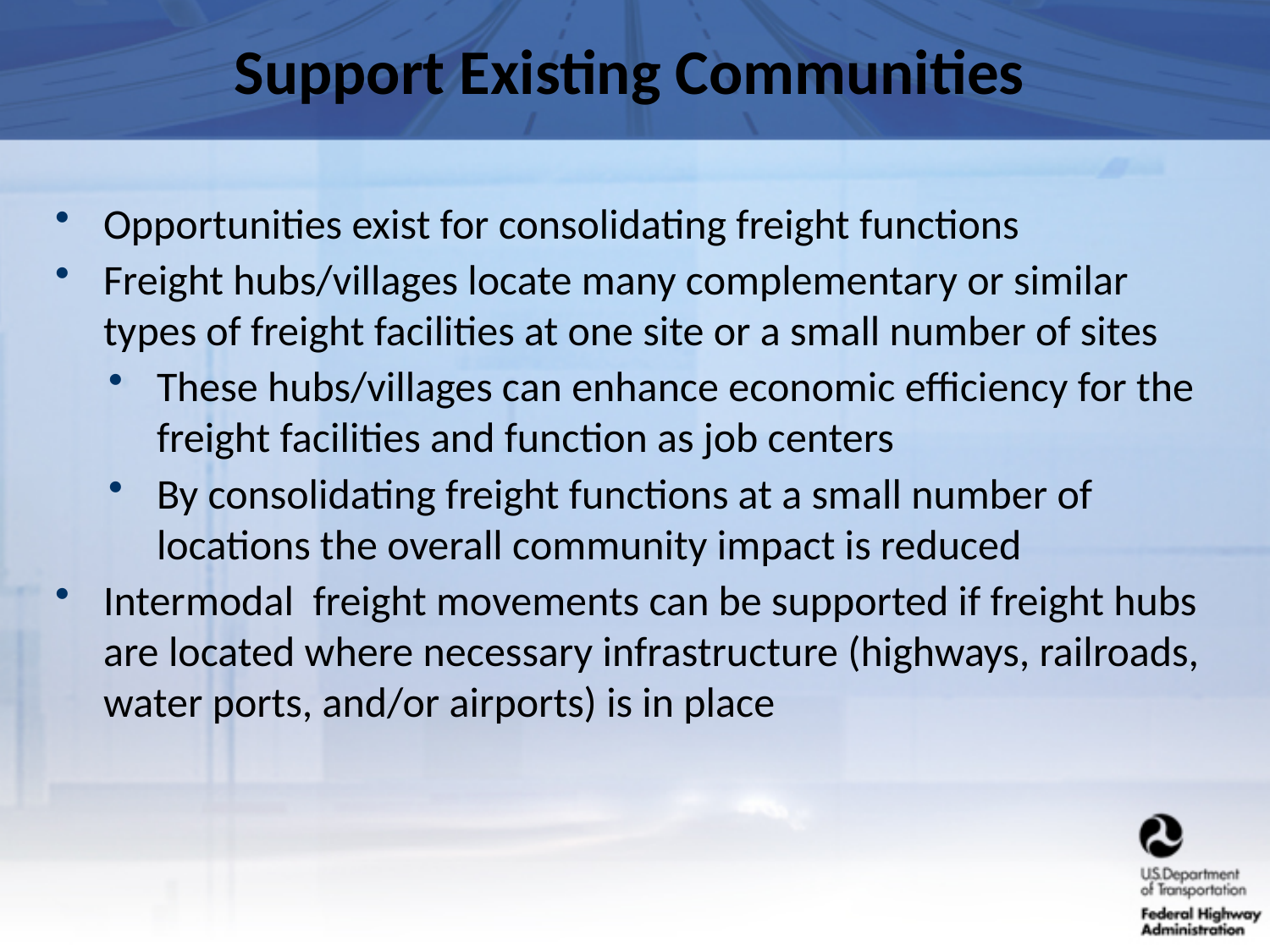

# Support Existing Communities
Opportunities exist for consolidating freight functions
Freight hubs/villages locate many complementary or similar types of freight facilities at one site or a small number of sites
These hubs/villages can enhance economic efficiency for the freight facilities and function as job centers
By consolidating freight functions at a small number of locations the overall community impact is reduced
Intermodal  freight movements can be supported if freight hubs are located where necessary infrastructure (highways, railroads, water ports, and/or airports) is in place